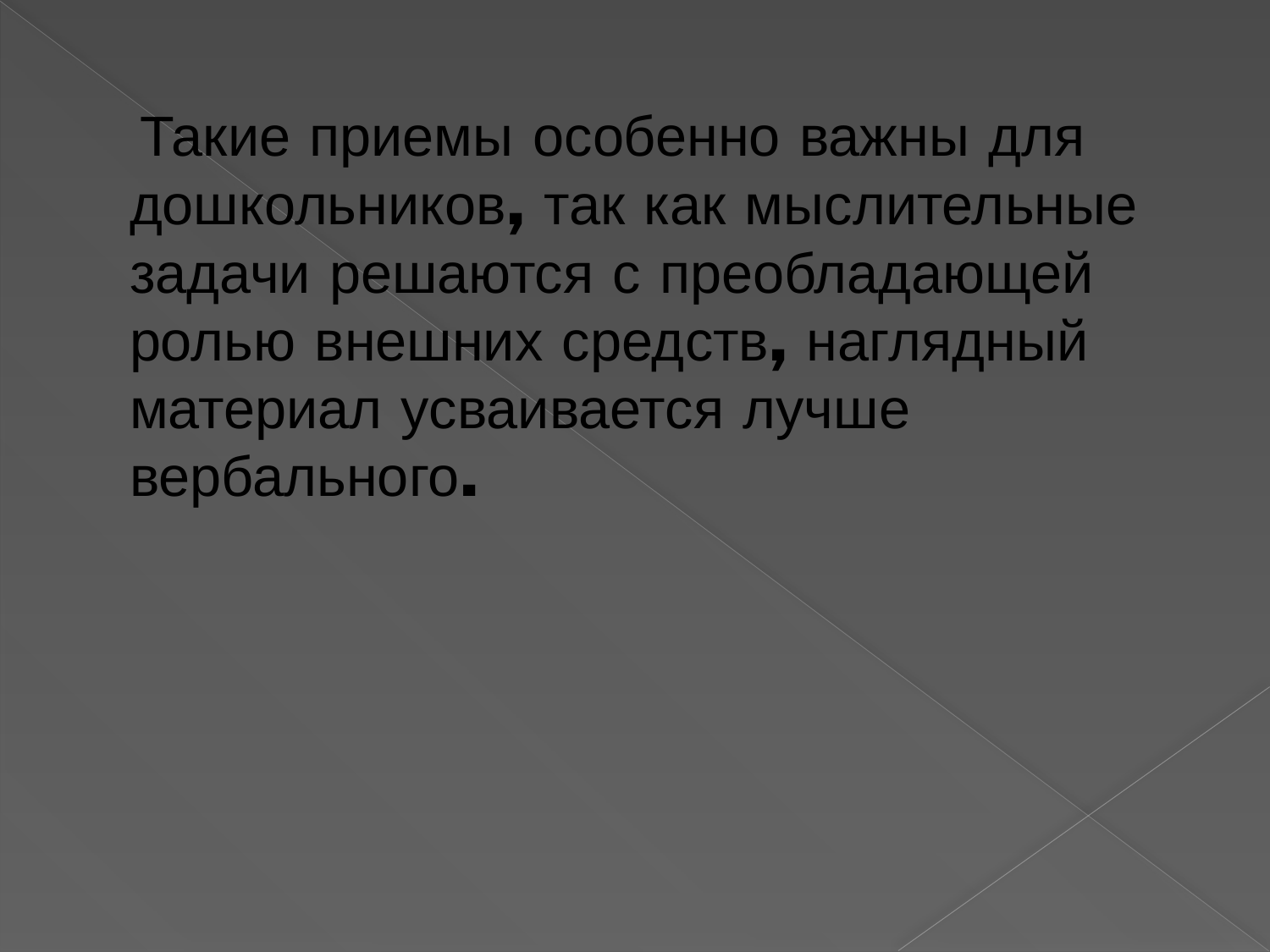

Такие приемы особенно важны для дошкольников, так как мыслительные задачи решаются с преобладающей ролью внешних средств, наглядный материал усваивается лучше вербального.